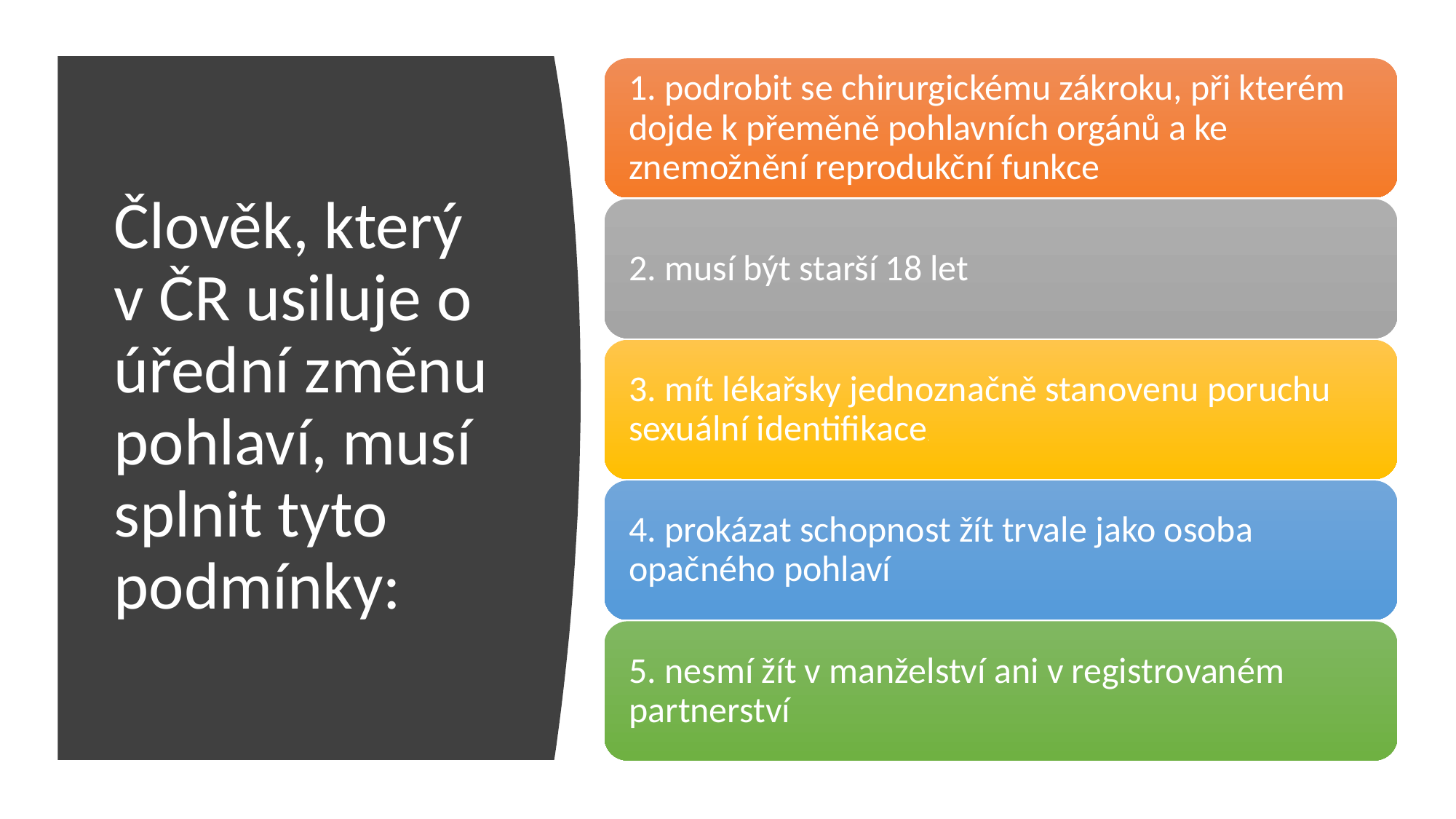

1. podrobit se chirurgickému zákroku, při kterém dojde k přeměně pohlavních orgánů a ke znemožnění reprodukční funkce
2. musí být starší 18 let
3. mít lékařsky jednoznačně stanovenu poruchu sexuální identifikace.
4. prokázat schopnost žít trvale jako osoba opačného pohlaví
5. nesmí žít v manželství ani v registrovaném partnerství
# Člověk, který v ČR usiluje o úřední změnu pohlaví, musí splnit tyto podmínky: